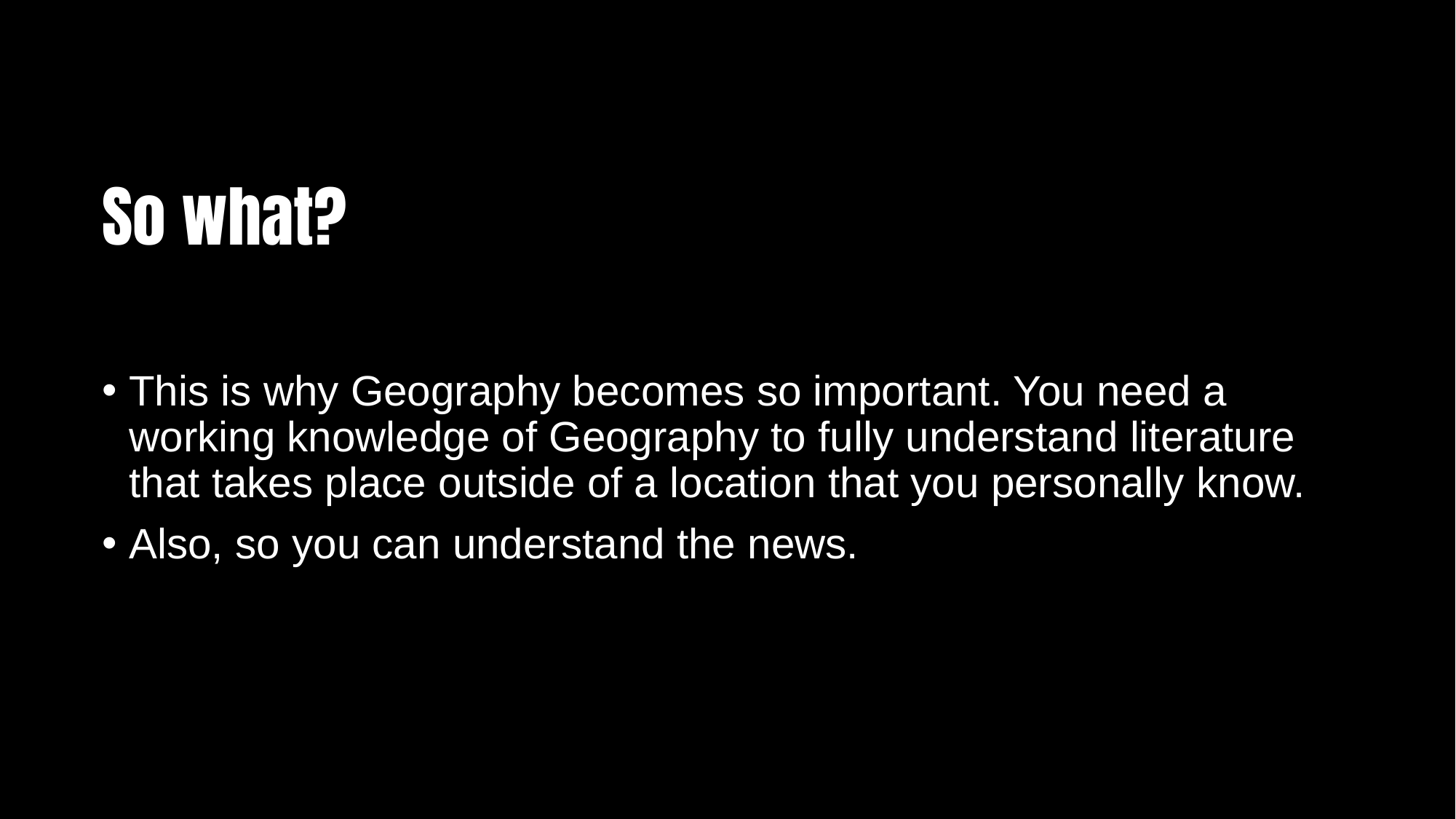

# So what?
This is why Geography becomes so important. You need a working knowledge of Geography to fully understand literature that takes place outside of a location that you personally know.
Also, so you can understand the news.